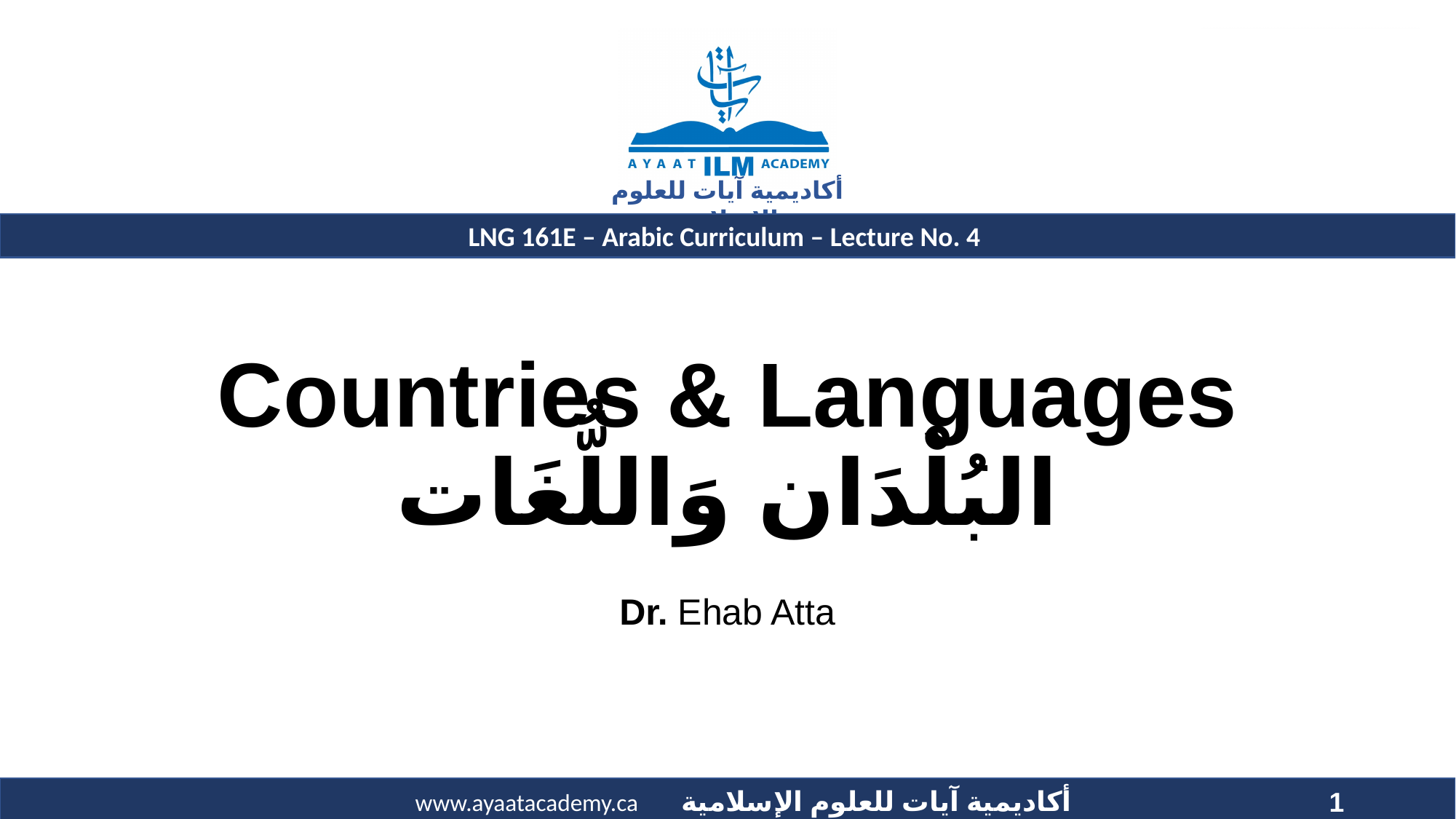

# Countries & Languages البُلْدَان وَاللُّغَات
Dr. Ehab Atta
1